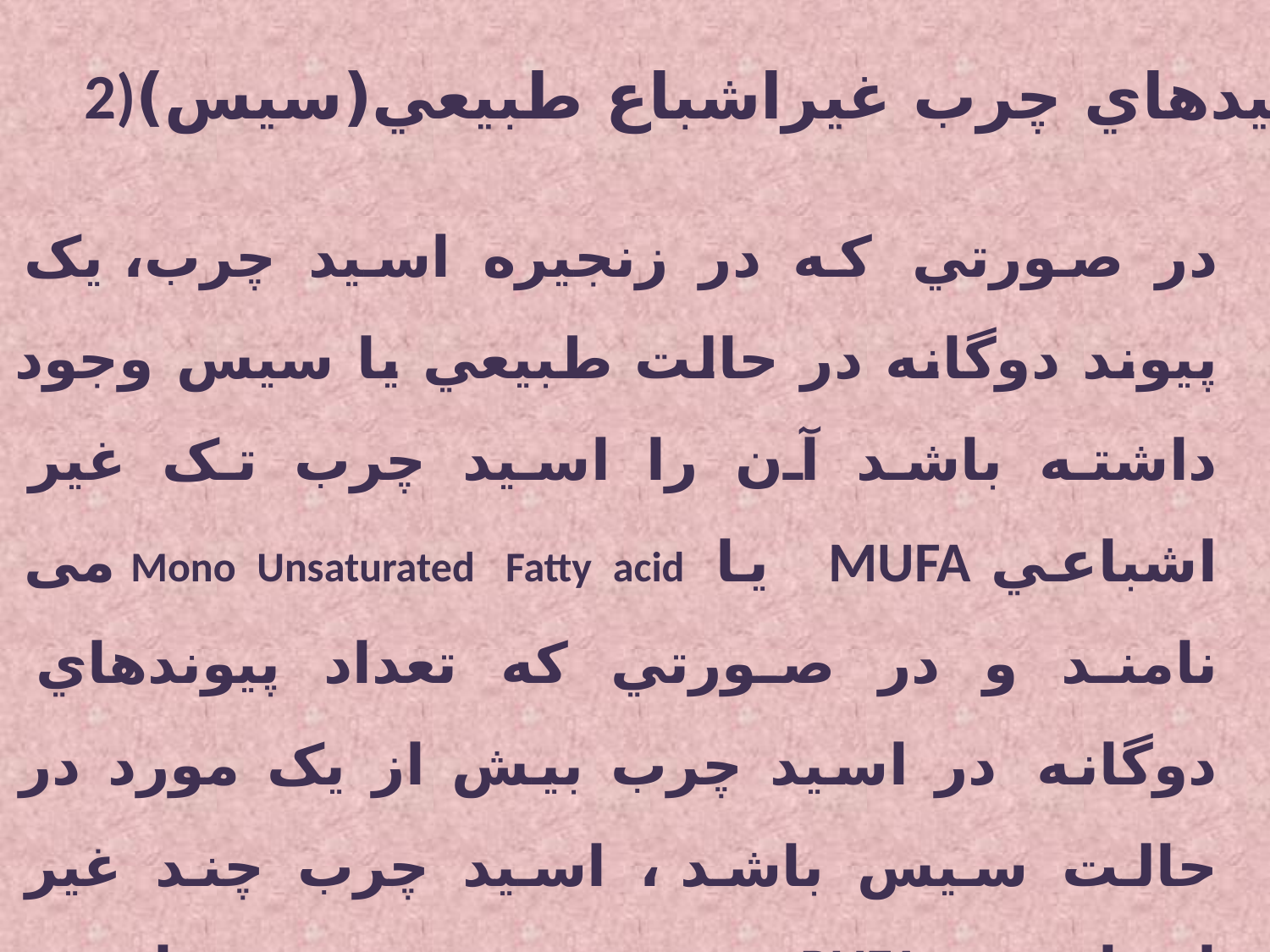

2)اسيدهاي چرب غيراشباع طبيعي(سيس):
در صورتي  که در زنجيره اسيد چرب، يک پيوند دوگانه در حالت طبيعي يا سيس وجود داشته باشد آن را اسيد چرب تک غير اشباعي MUFA   يا Mono Unsaturated  Fatty acid می نامند و در صورتي که تعداد پيوندهاي دوگانه  در اسيد چرب بيش از يک مورد در حالت سيس باشد ، اسيد چرب چند غير اشباعي    Poly Unsaturated  Fatty  PUFA  ناميده ميشود.